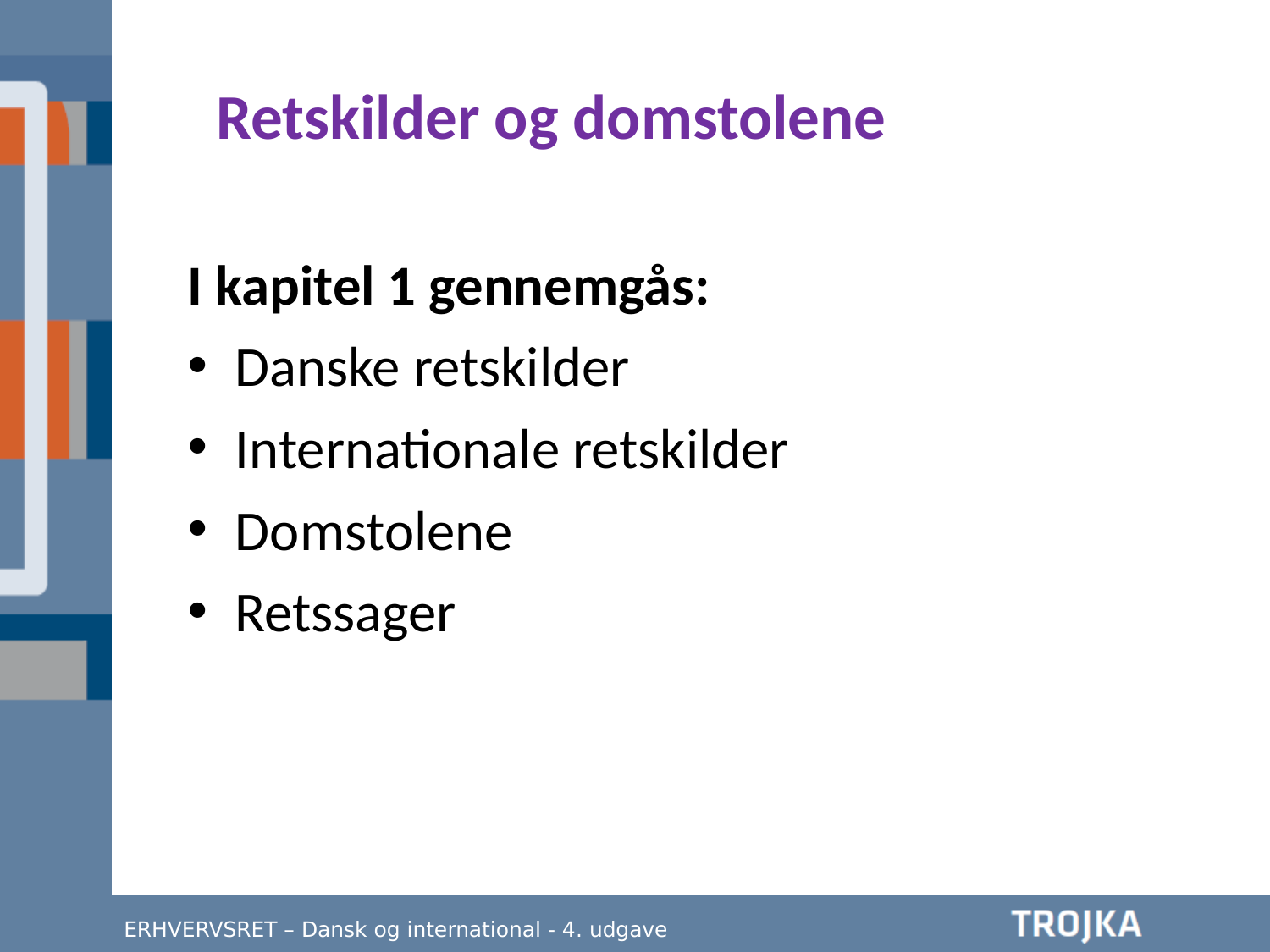

Retskilder og domstolene

I kapitel 1 gennemgås:
Danske retskilder
Internationale retskilder
Domstolene
Retssager